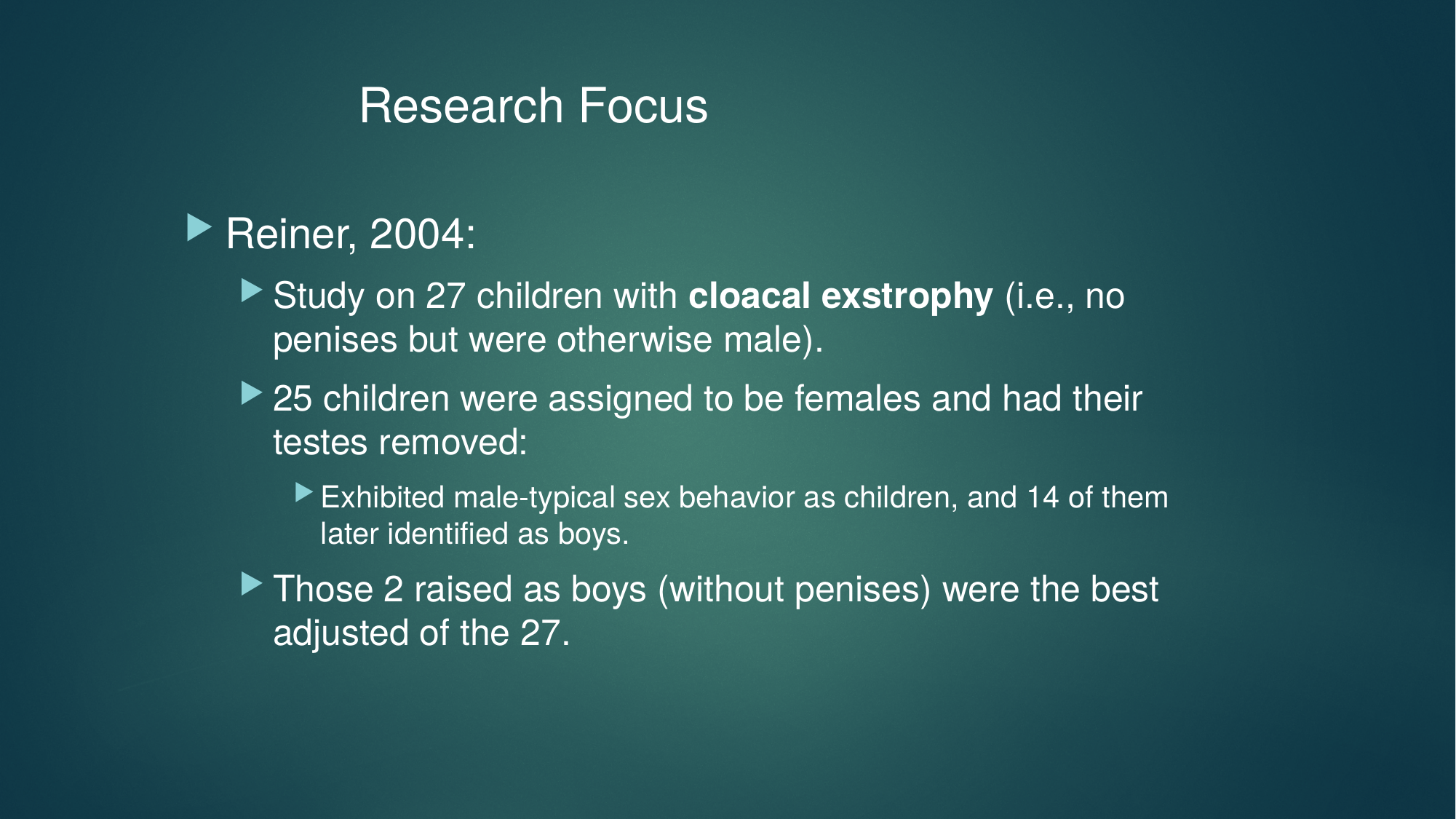

Research Focus
Reiner, 2004:
Study on 27 children with cloacal exstrophy (i.e., no penises but were otherwise male).
25 children were assigned to be females and had their testes removed:
Exhibited male-typical sex behavior as children, and 14 of them later identified as boys.
Those 2 raised as boys (without penises) were the best adjusted of the 27.